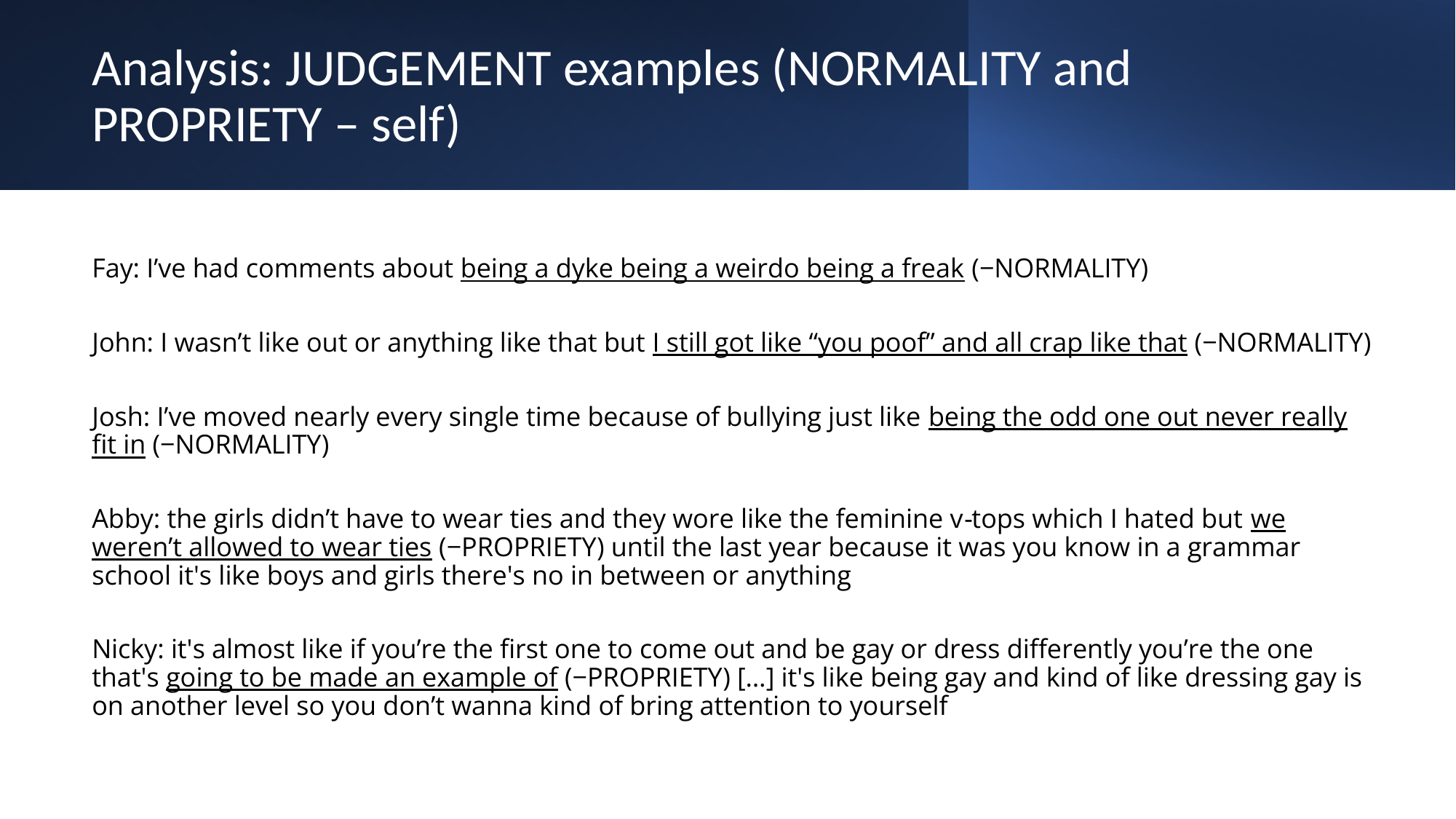

# Analysis: Judgement examples (normality and propriety – self)
Fay: I’ve had comments about being a dyke being a weirdo being a freak (−normality)

John: I wasn’t like out or anything like that but I still got like “you poof” and all crap like that (−normality)

Josh: I’ve moved nearly every single time because of bullying just like being the odd one out never really fit in (−normality)

Abby: the girls didn’t have to wear ties and they wore like the feminine v‐tops which I hated but we weren’t allowed to wear ties (−propriety) until the last year because it was you know in a grammar school it's like boys and girls there's no in between or anything

Nicky: it's almost like if you’re the first one to come out and be gay or dress differently you’re the one that's going to be made an example of (−propriety) […] it's like being gay and kind of like dressing gay is on another level so you don’t wanna kind of bring attention to yourself